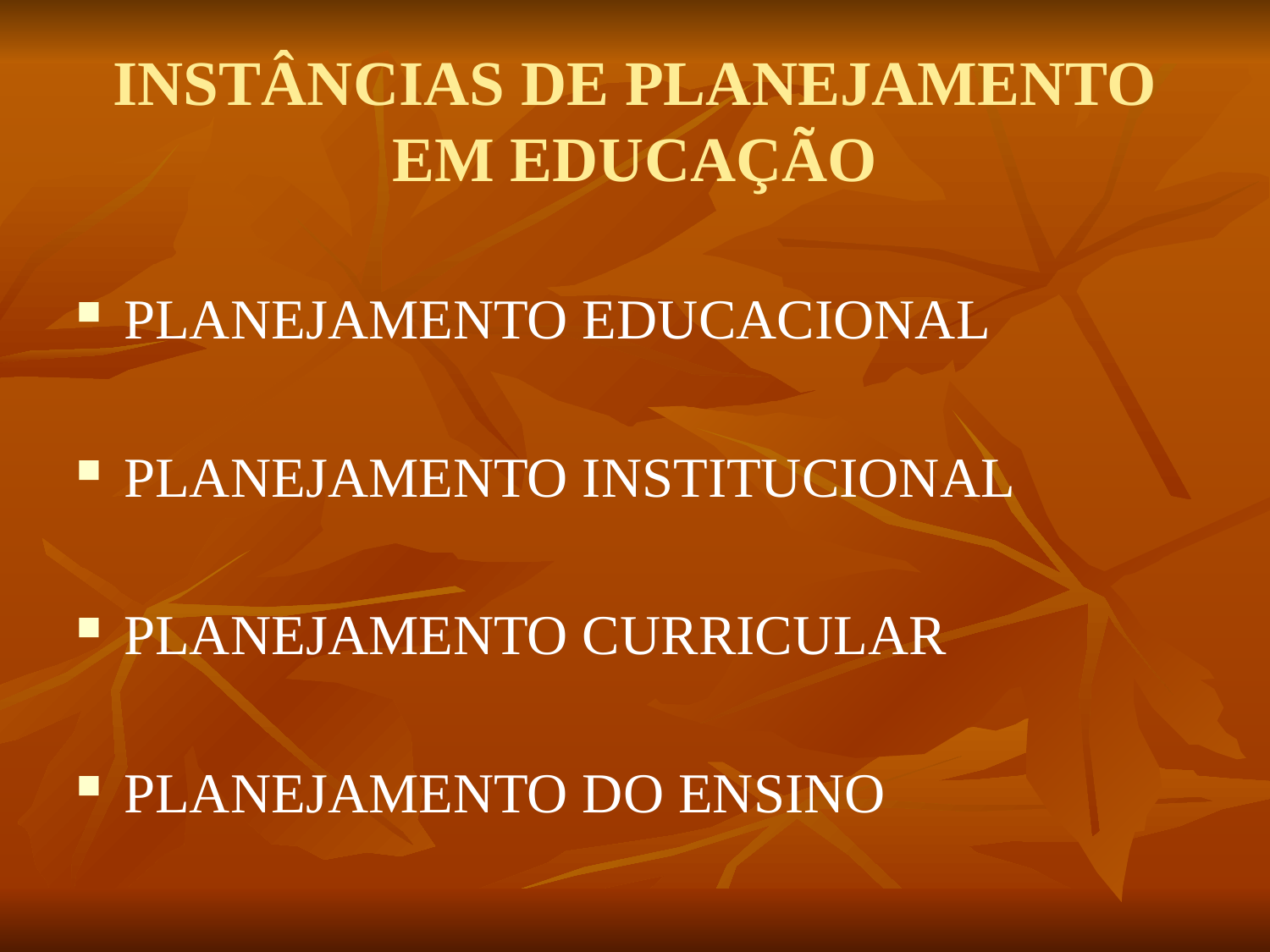

# INSTÂNCIAS DE PLANEJAMENTO EM EDUCAÇÃO
PLANEJAMENTO EDUCACIONAL

PLANEJAMENTO INSTITUCIONAL

PLANEJAMENTO CURRICULAR

PLANEJAMENTO DO ENSINO